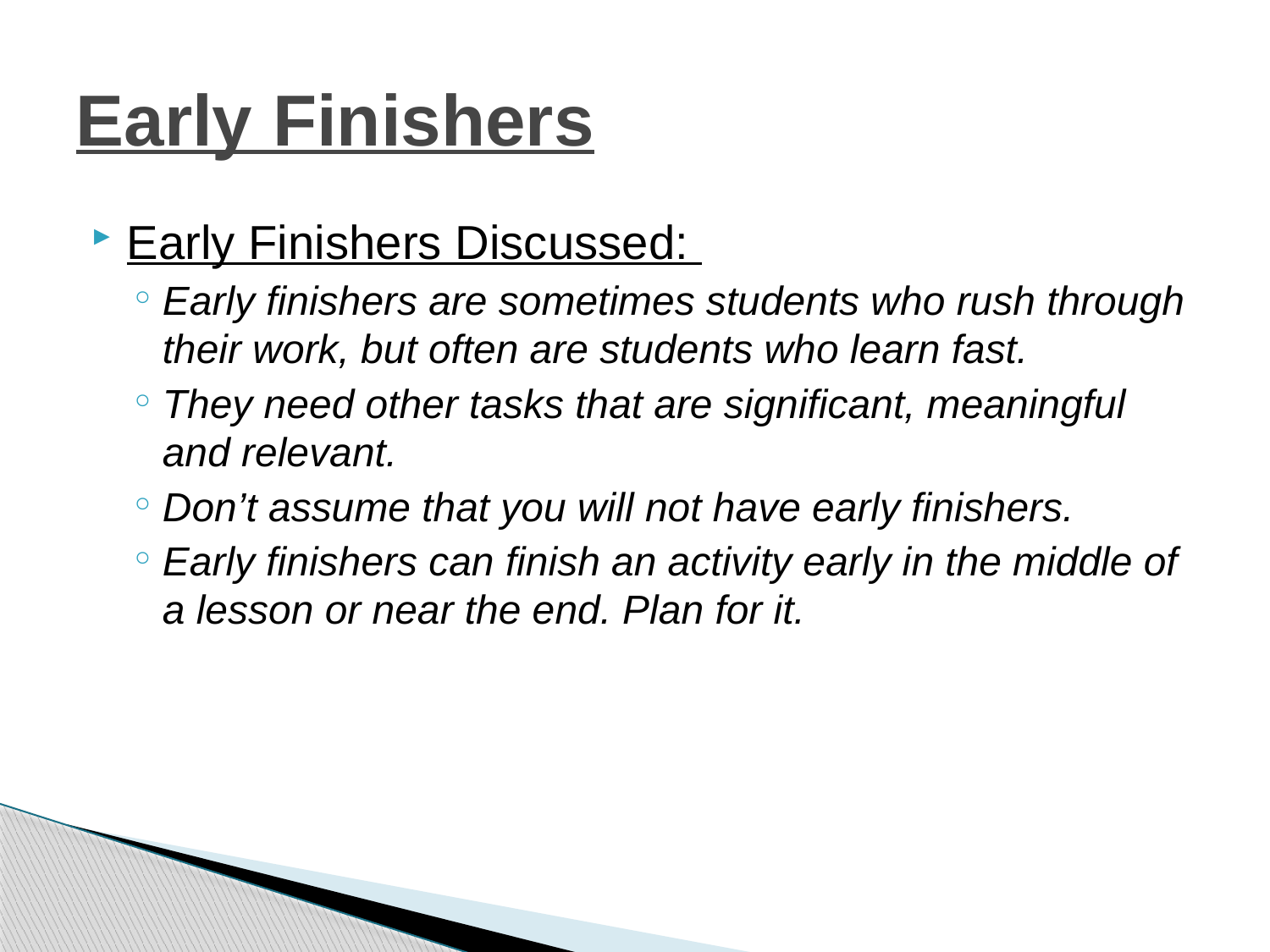

# Early Finishers
Early Finishers Discussed:
Early finishers are sometimes students who rush through their work, but often are students who learn fast.
They need other tasks that are significant, meaningful and relevant.
Don’t assume that you will not have early finishers.
Early finishers can finish an activity early in the middle of a lesson or near the end. Plan for it.